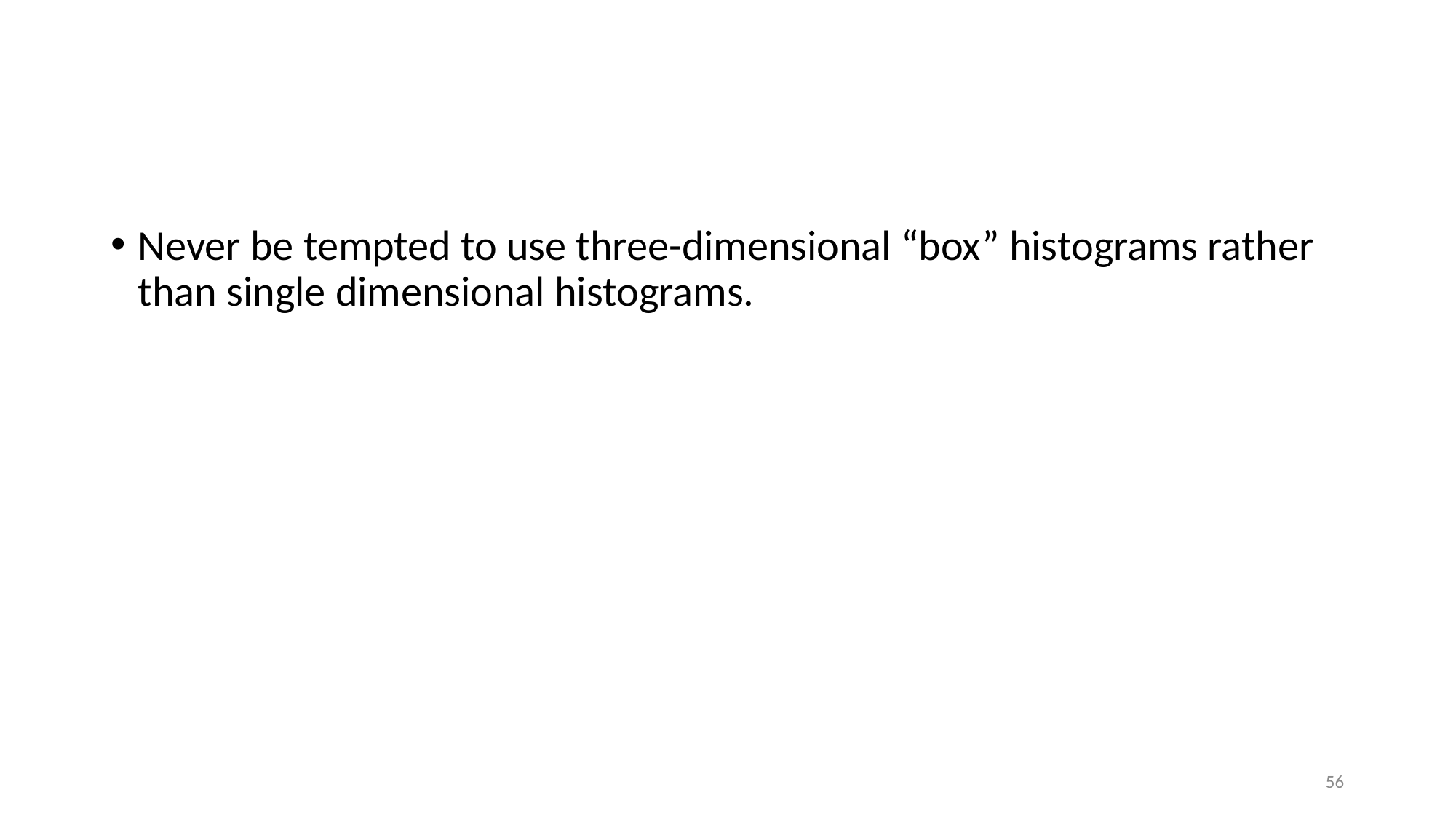

#
Never be tempted to use three-dimensional “box” histograms rather than single dimensional histograms.
56